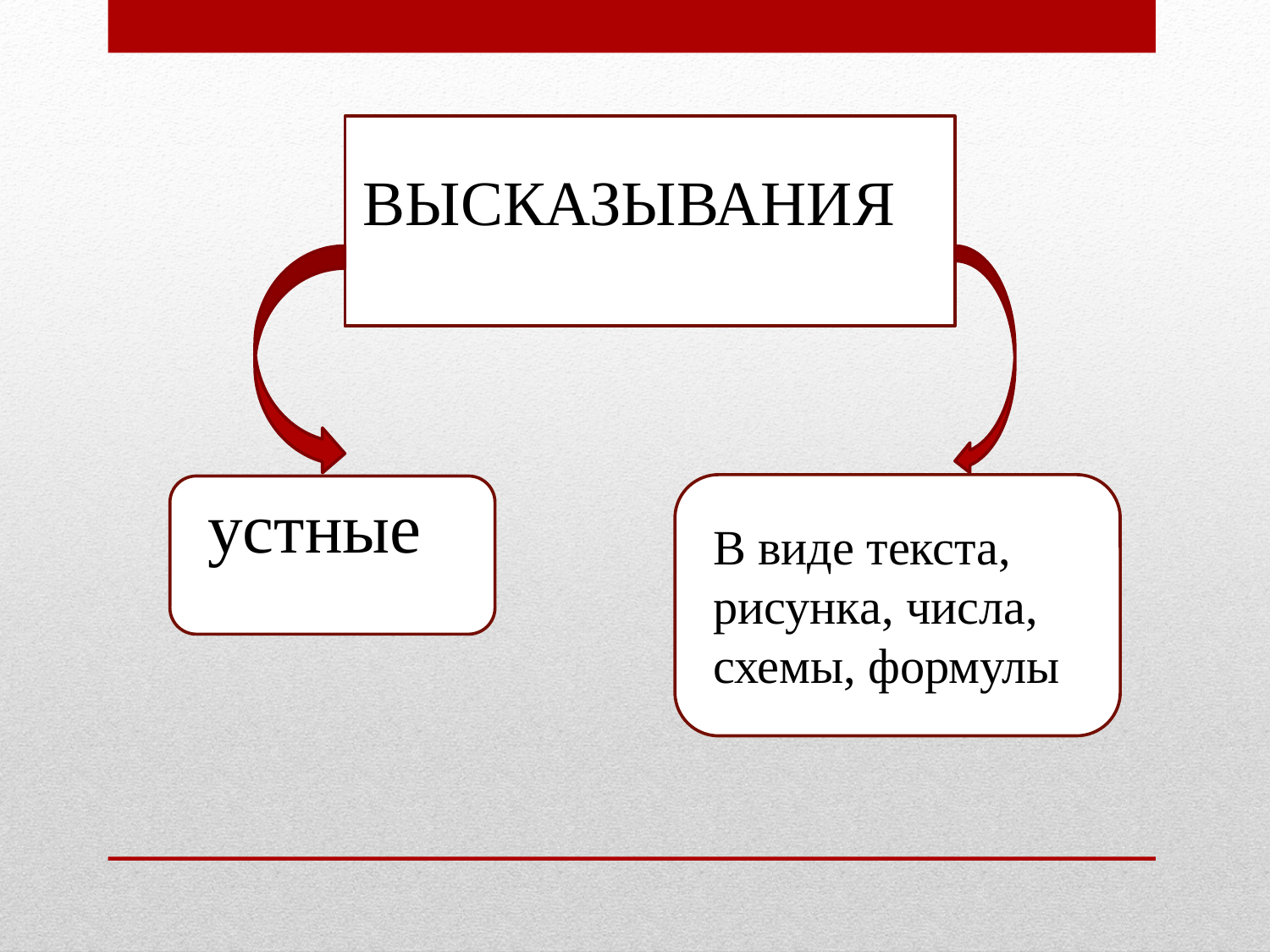

ВЫСКАЗЫВАНИЯ

устные
В виде текста, рисунка, числа, схемы, формулы